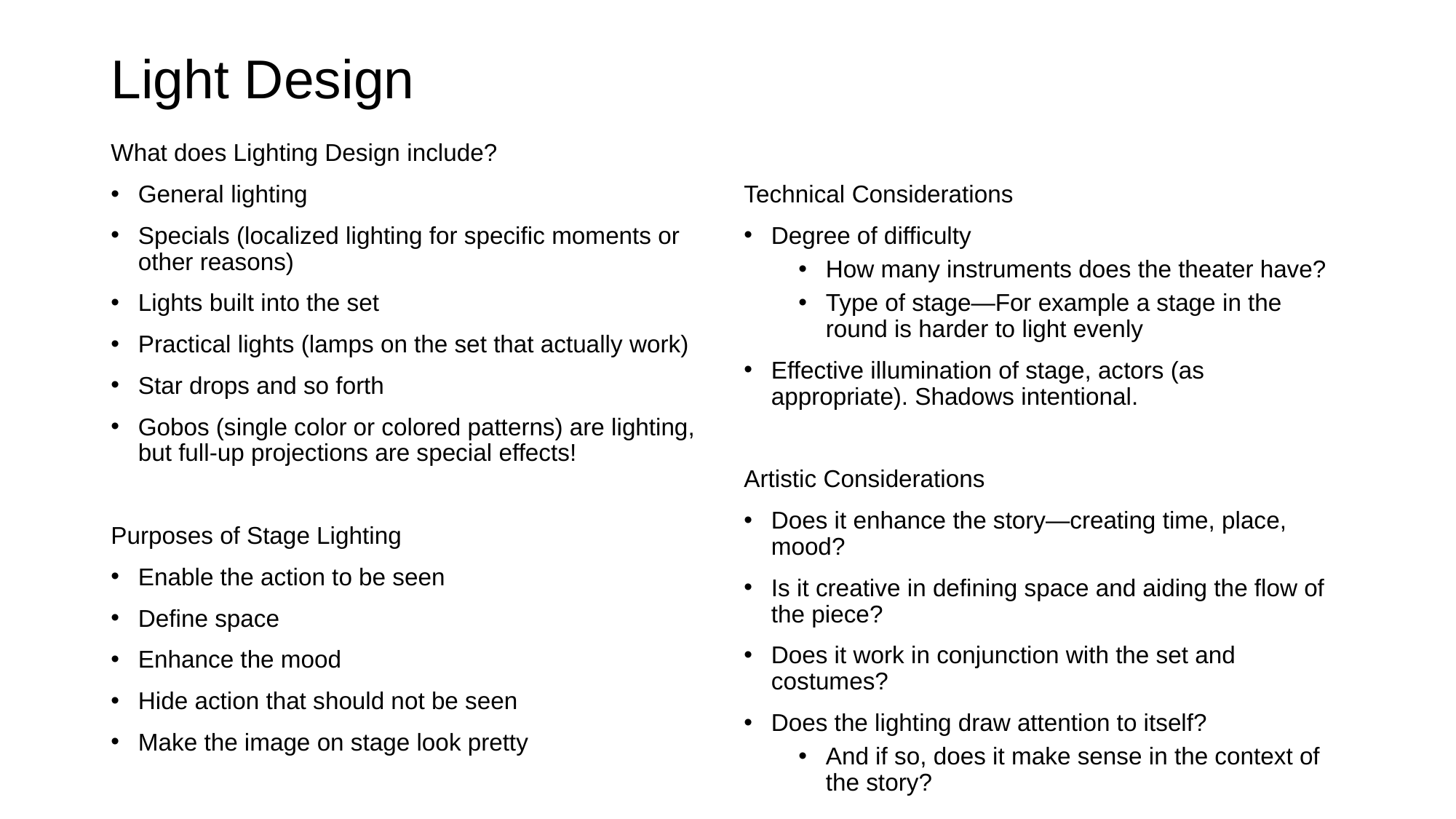

# Light Design
What does Lighting Design include?
General lighting
Specials (localized lighting for specific moments or other reasons)
Lights built into the set
Practical lights (lamps on the set that actually work)
Star drops and so forth
Gobos (single color or colored patterns) are lighting, but full-up projections are special effects!

Purposes of Stage Lighting
Enable the action to be seen
Define space
Enhance the mood
Hide action that should not be seen
Make the image on stage look pretty

Technical Considerations
Degree of difficulty
How many instruments does the theater have?
Type of stage—For example a stage in the round is harder to light evenly
Effective illumination of stage, actors (as appropriate). Shadows intentional.

Artistic Considerations
Does it enhance the story—creating time, place, mood?
Is it creative in defining space and aiding the flow of the piece?
Does it work in conjunction with the set and costumes?
Does the lighting draw attention to itself?
And if so, does it make sense in the context of the story?